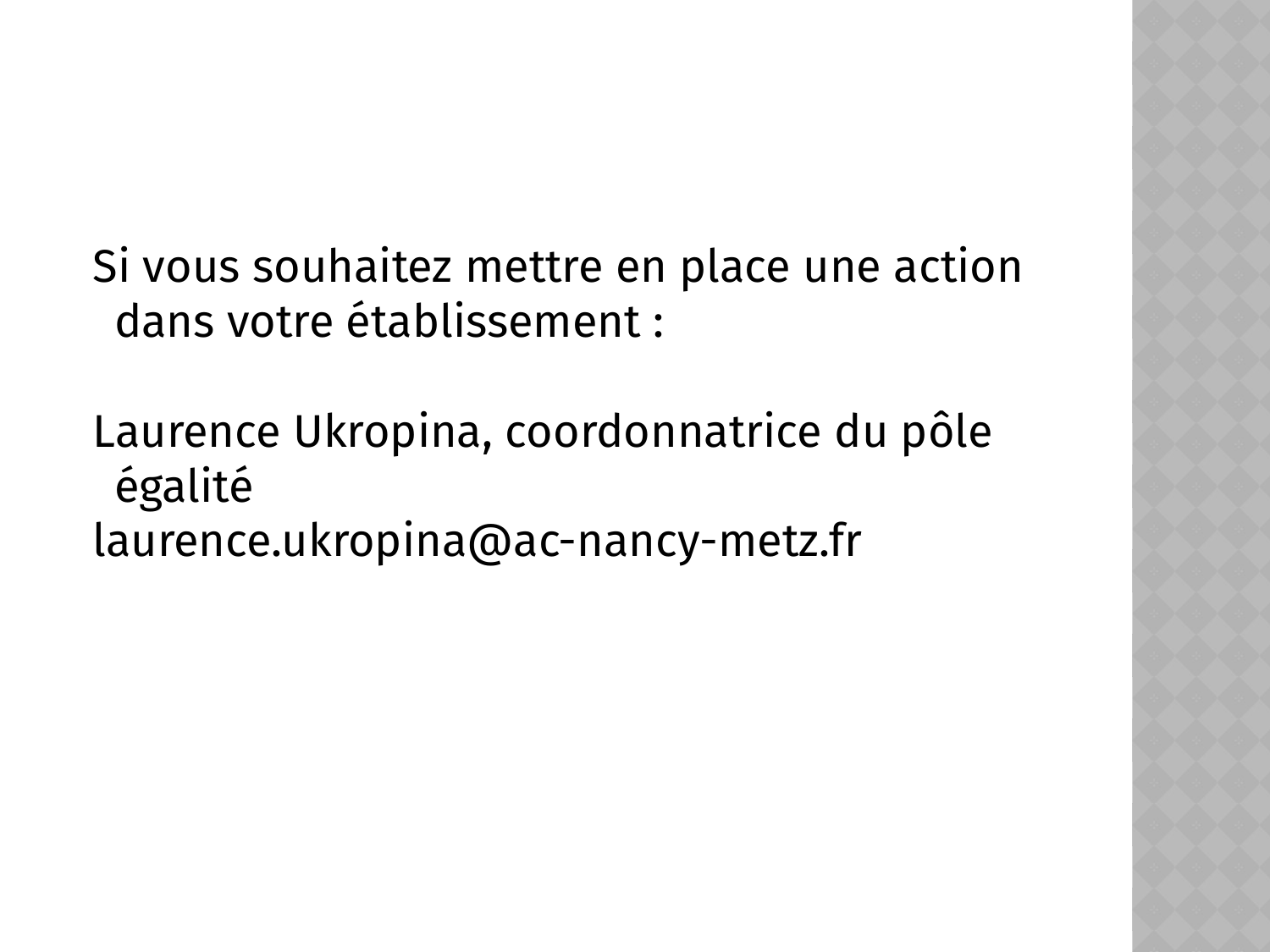

Si vous souhaitez mettre en place une action dans votre établissement :

Laurence Ukropina, coordonnatrice du pôle égalité
laurence.ukropina@ac-nancy-metz.fr